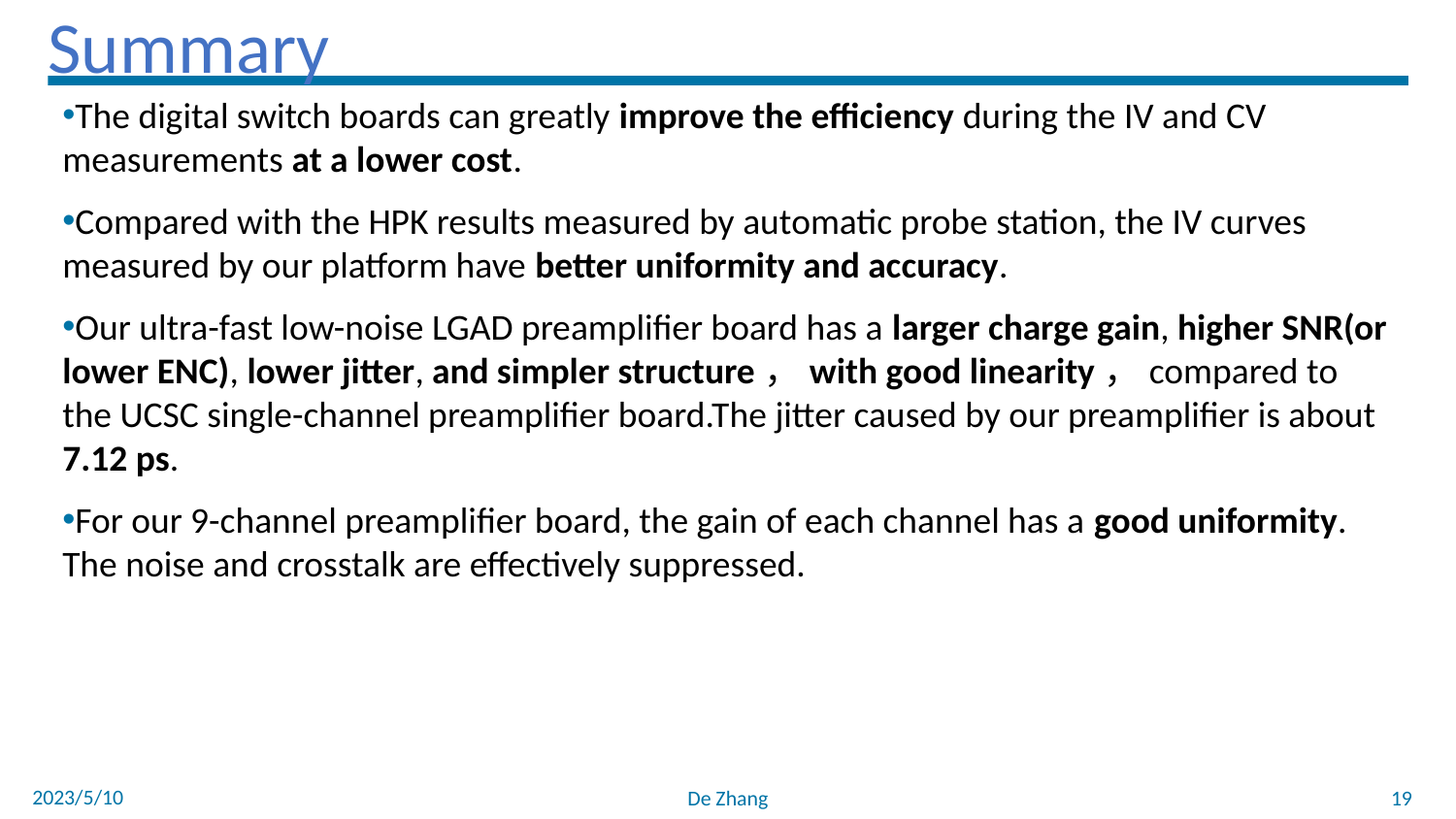

Summary
The digital switch boards can greatly improve the efficiency during the IV and CV measurements at a lower cost.
Compared with the HPK results measured by automatic probe station, the IV curves measured by our platform have better uniformity and accuracy.
Our ultra-fast low-noise LGAD preamplifier board has a larger charge gain, higher SNR(or lower ENC), lower jitter, and simpler structure，with good linearity，compared to the UCSC single-channel preamplifier board.The jitter caused by our preamplifier is about 7.12 ps.
For our 9-channel preamplifier board, the gain of each channel has a good uniformity. The noise and crosstalk are effectively suppressed.

2023/5/10
De Zhang
19